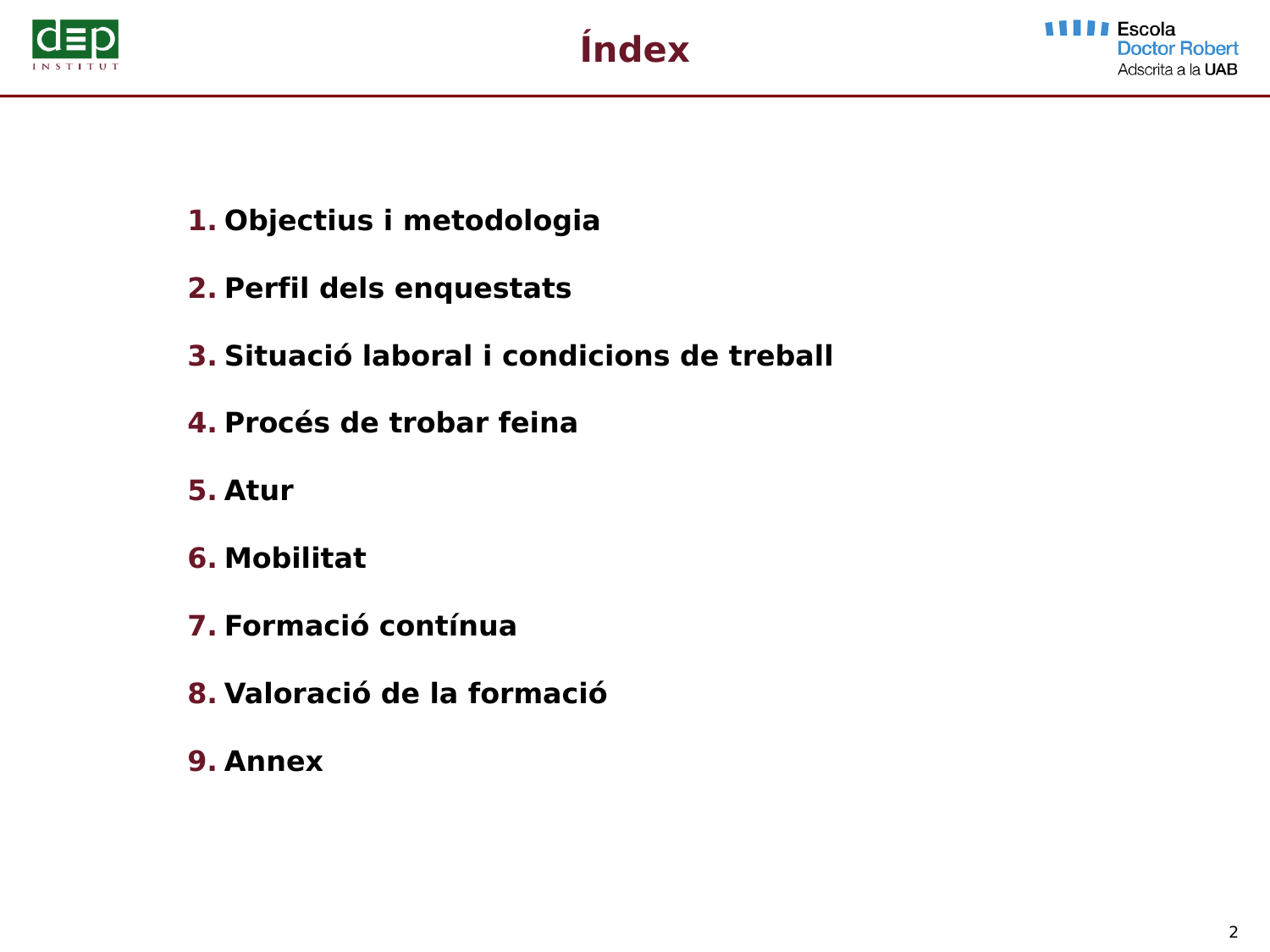

Índex
Objectius i metodologia

Perfil dels enquestats

Situació laboral i condicions de treball

Procés de trobar feina

Atur

Mobilitat

Formació contínua

Valoració de la formació

Annex

2